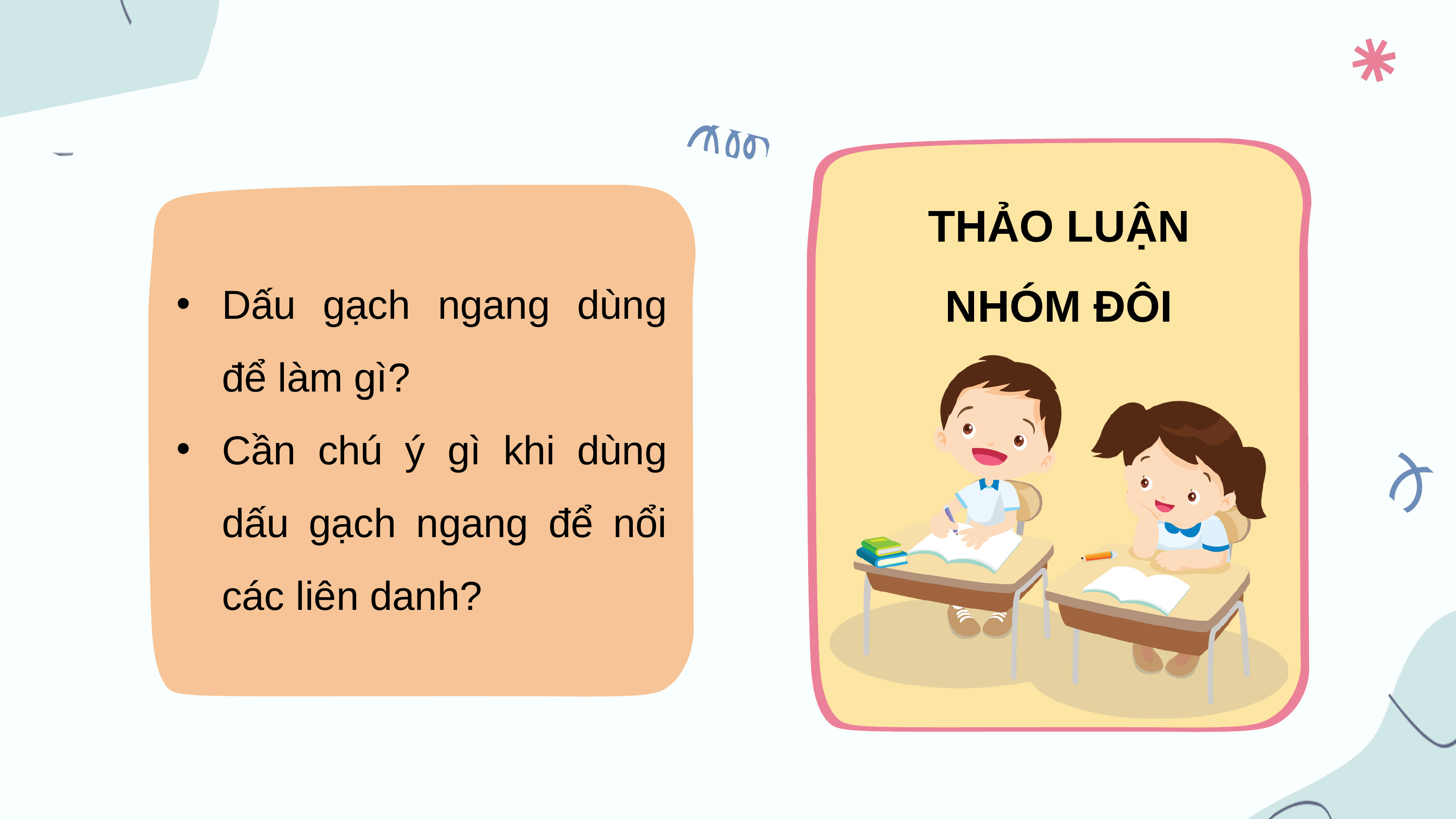

THẢO LUẬN NHÓM ĐÔI

Dấu gạch ngang dùng để làm gì?
Cần chú ý gì khi dùng dấu gạch ngang để nổi các liên danh?